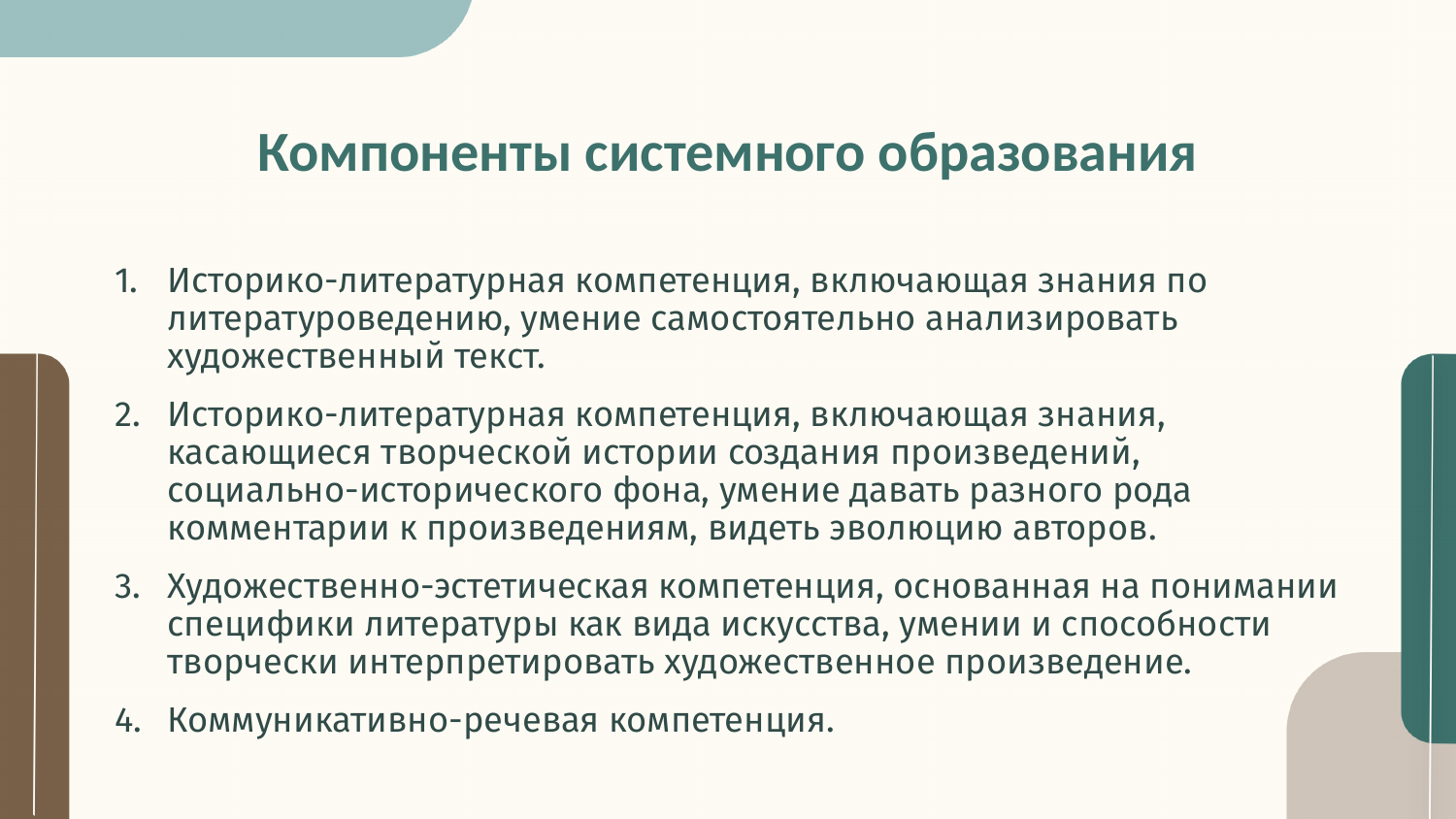

# Компоненты системного образования
Историко-литературная компетенция, включающая знания по литературоведению, умение самостоятельно анализировать художественный текст.
Историко-литературная компетенция, включающая знания, касающиеся творческой истории создания произведений, социально-исторического фона, умение давать разного рода комментарии к произведениям, видеть эволюцию авторов.
Художественно-эстетическая компетенция, основанная на понимании специфики литературы как вида искусства, умении и способности творчески интерпретировать художественное произведение.
Коммуникативно-речевая компетенция.